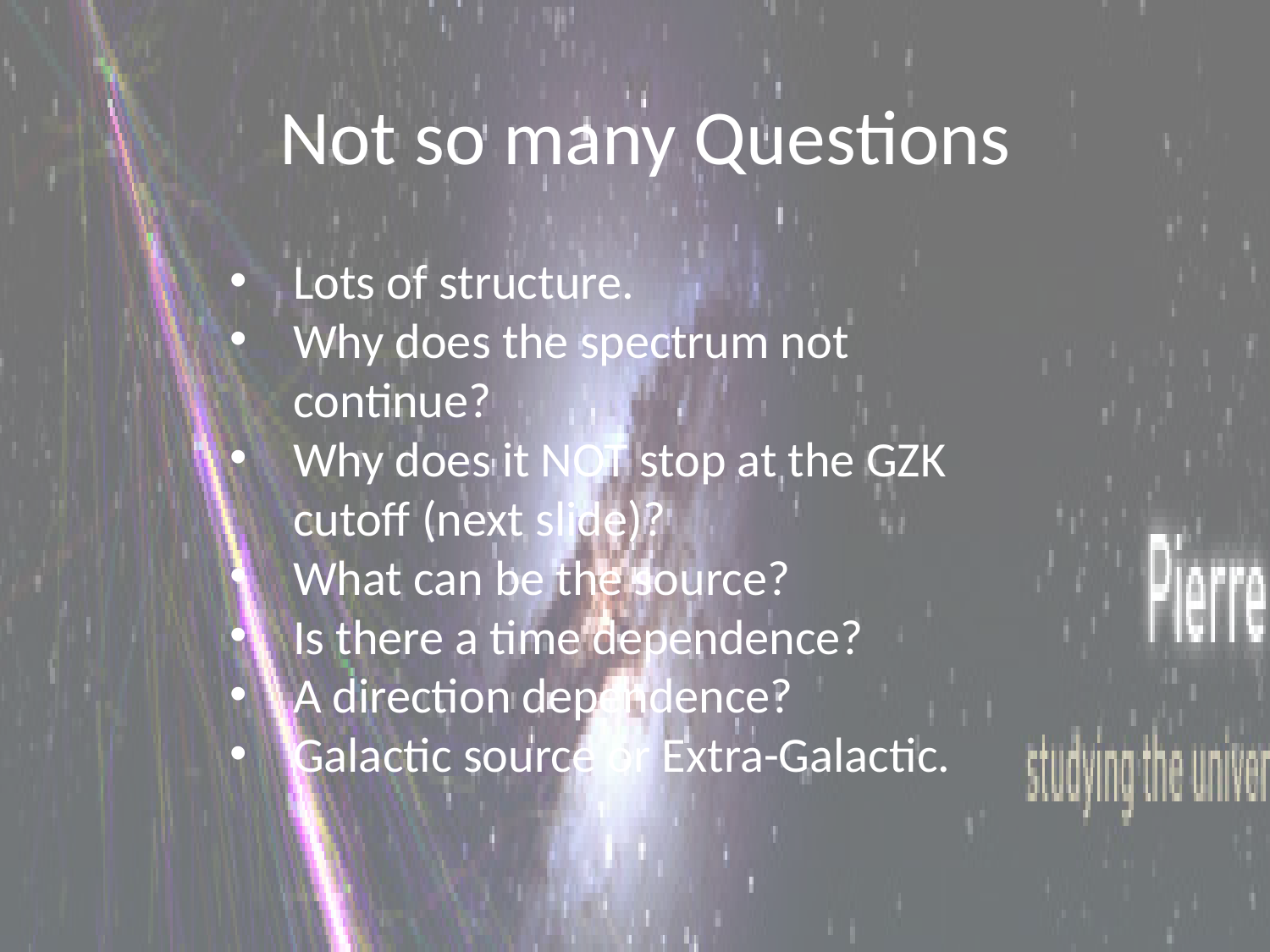

# Not so many Questions
Lots of structure.
Why does the spectrum not continue?
Why does it NOT stop at the GZK cutoff (next slide)?
What can be the source?
Is there a time dependence?
A direction dependence?
Galactic source or Extra-Galactic.